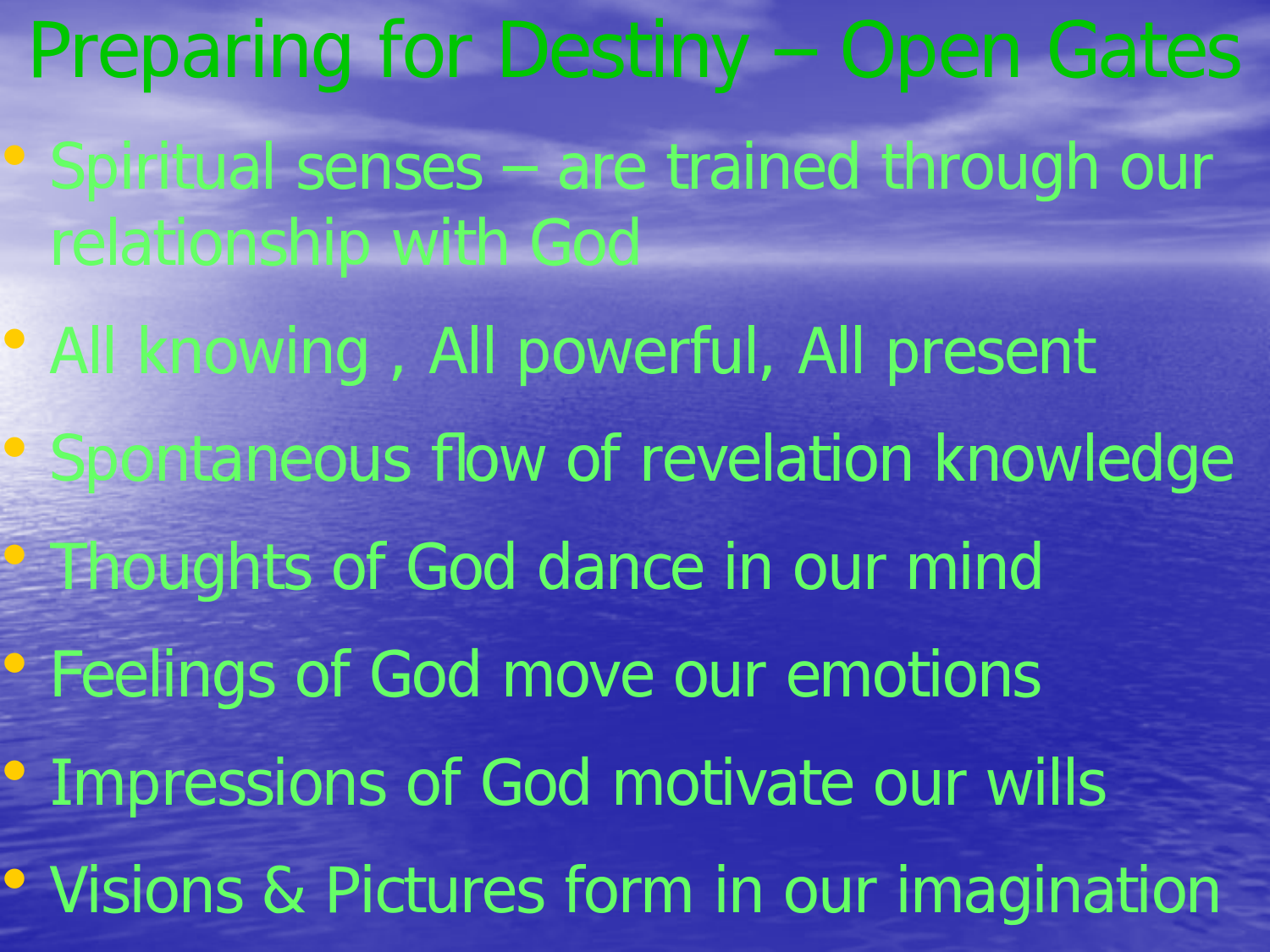

# Preparing for Destiny – Open Gates
Spiritual senses – are trained through our relationship with God
All knowing , All powerful, All present
Spontaneous flow of revelation knowledge
Thoughts of God dance in our mind
Feelings of God move our emotions
Impressions of God motivate our wills
Visions & Pictures form in our imagination